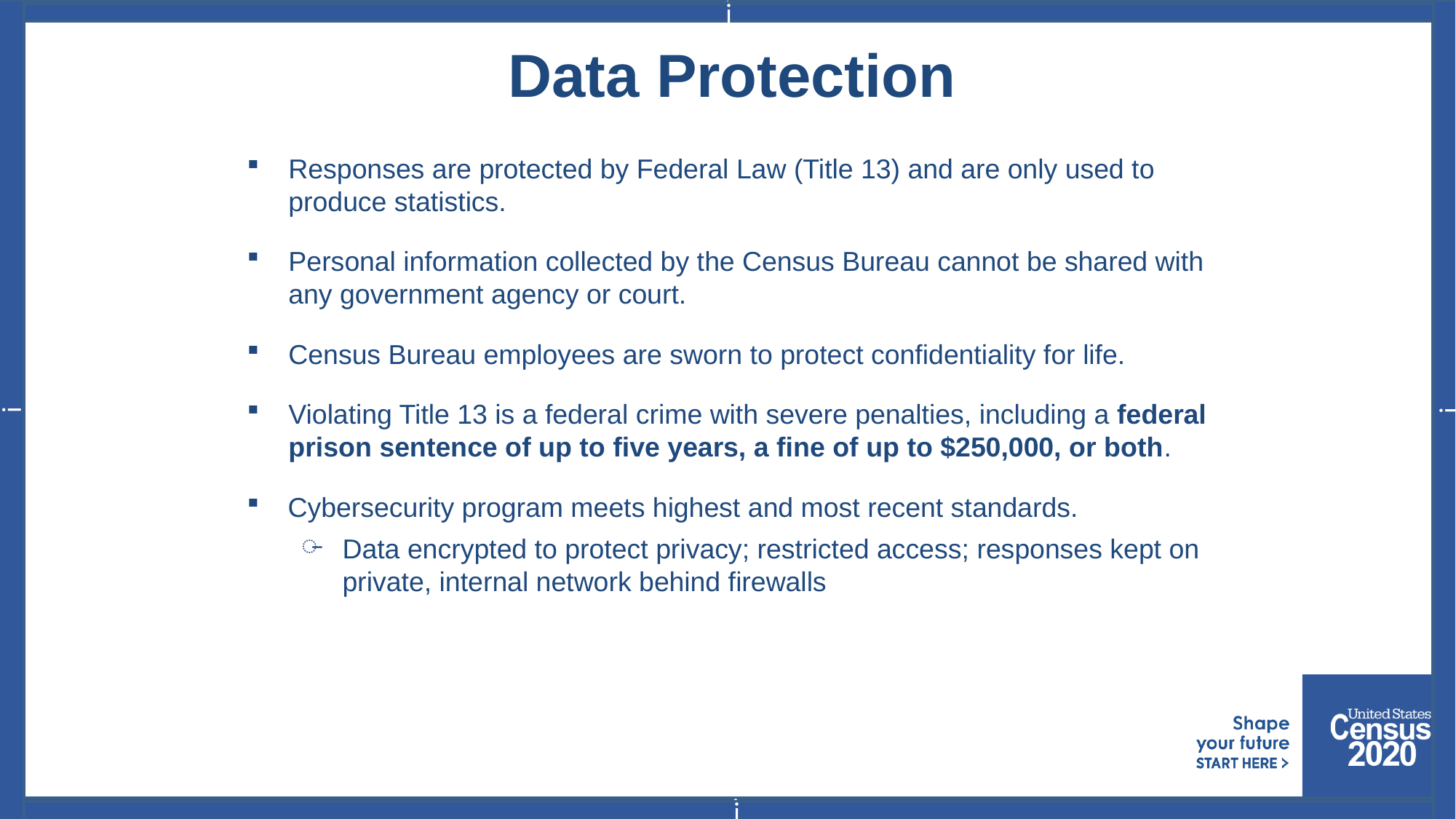

i
i
i
i
i
i
i
i
# Data Protection
Responses are protected by Federal Law (Title 13) and are only used to produce statistics.
Personal information collected by the Census Bureau cannot be shared with any government agency or court.
Census Bureau employees are sworn to protect confidentiality for life.
Violating Title 13 is a federal crime with severe penalties, including a federal prison sentence of up to five years, a fine of up to $250,000, or both.
Cybersecurity program meets highest and most recent standards.
Data encrypted to protect privacy; restricted access; responses kept on private, internal network behind firewalls